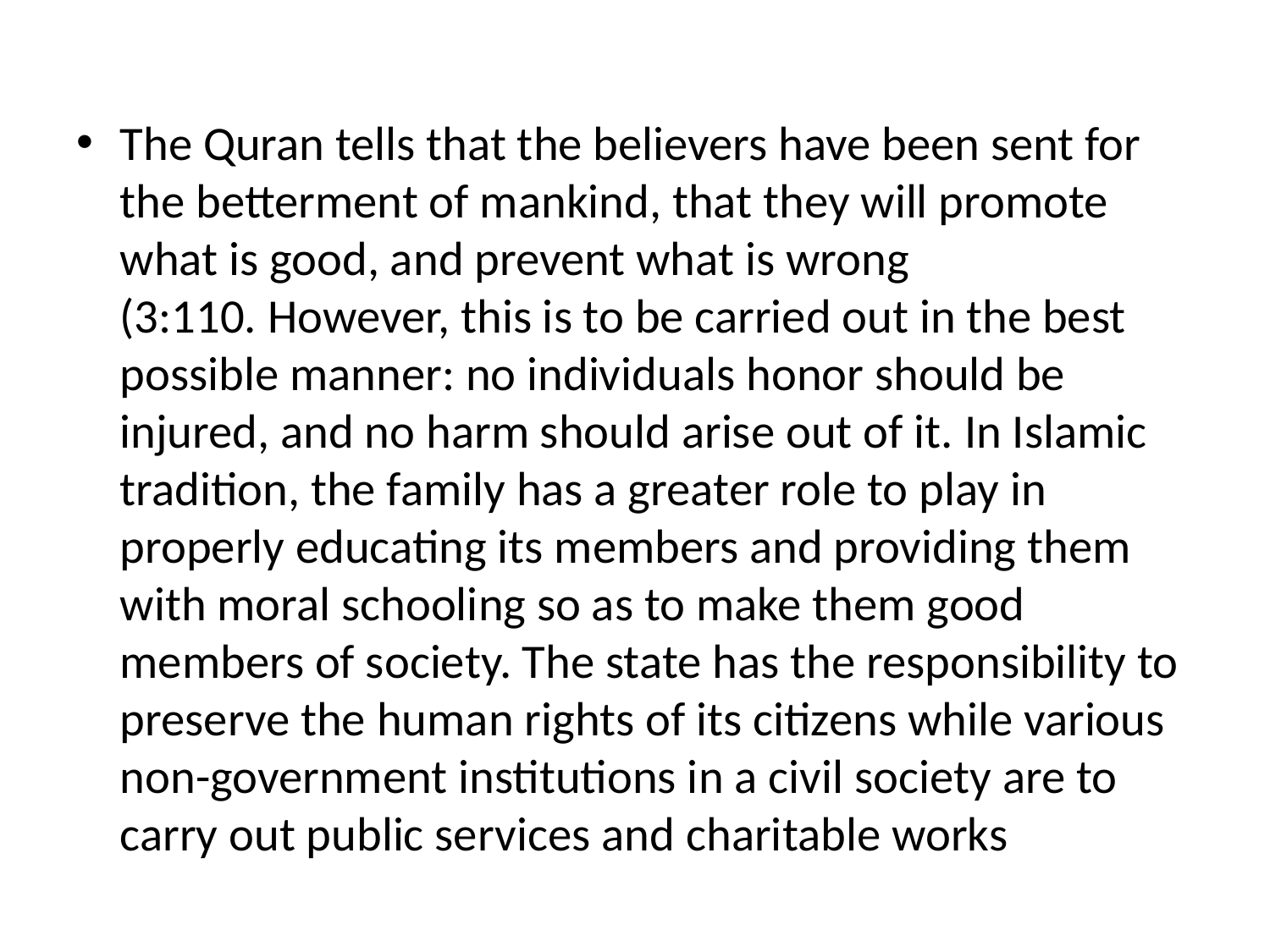

#
The Quran tells that the believers have been sent for the betterment of mankind, that they will promote what is good, and prevent what is wrong (3:110. However, this is to be carried out in the best possible manner: no individuals honor should be injured, and no harm should arise out of it. In Islamic tradition, the family has a greater role to play in properly educating its members and providing them with moral schooling so as to make them good members of society. The state has the responsibility to preserve the human rights of its citizens while various non-government institutions in a civil society are to carry out public services and charitable works